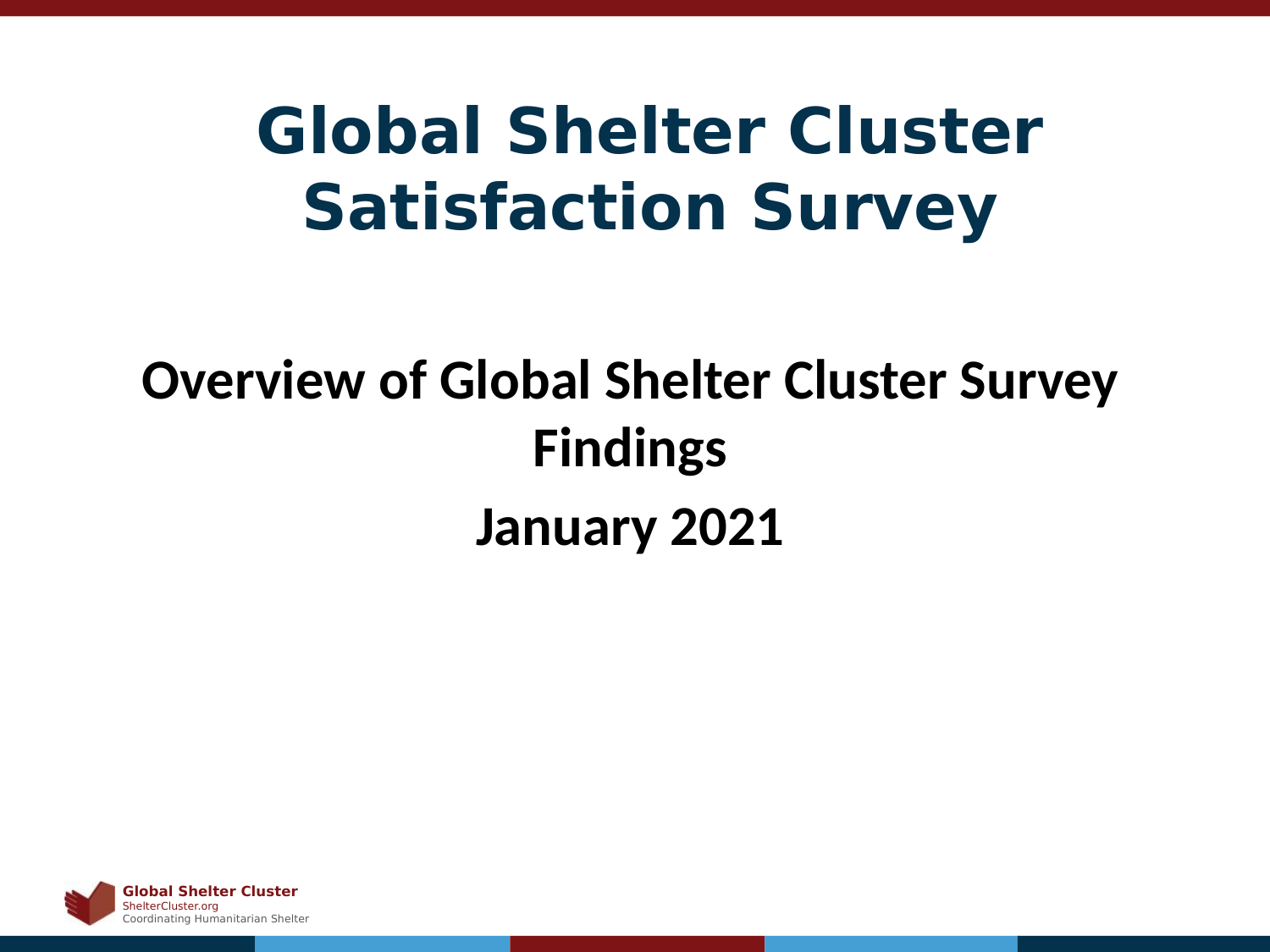

# Global Shelter Cluster Satisfaction Survey
Overview of Global Shelter Cluster Survey Findings
January 2021